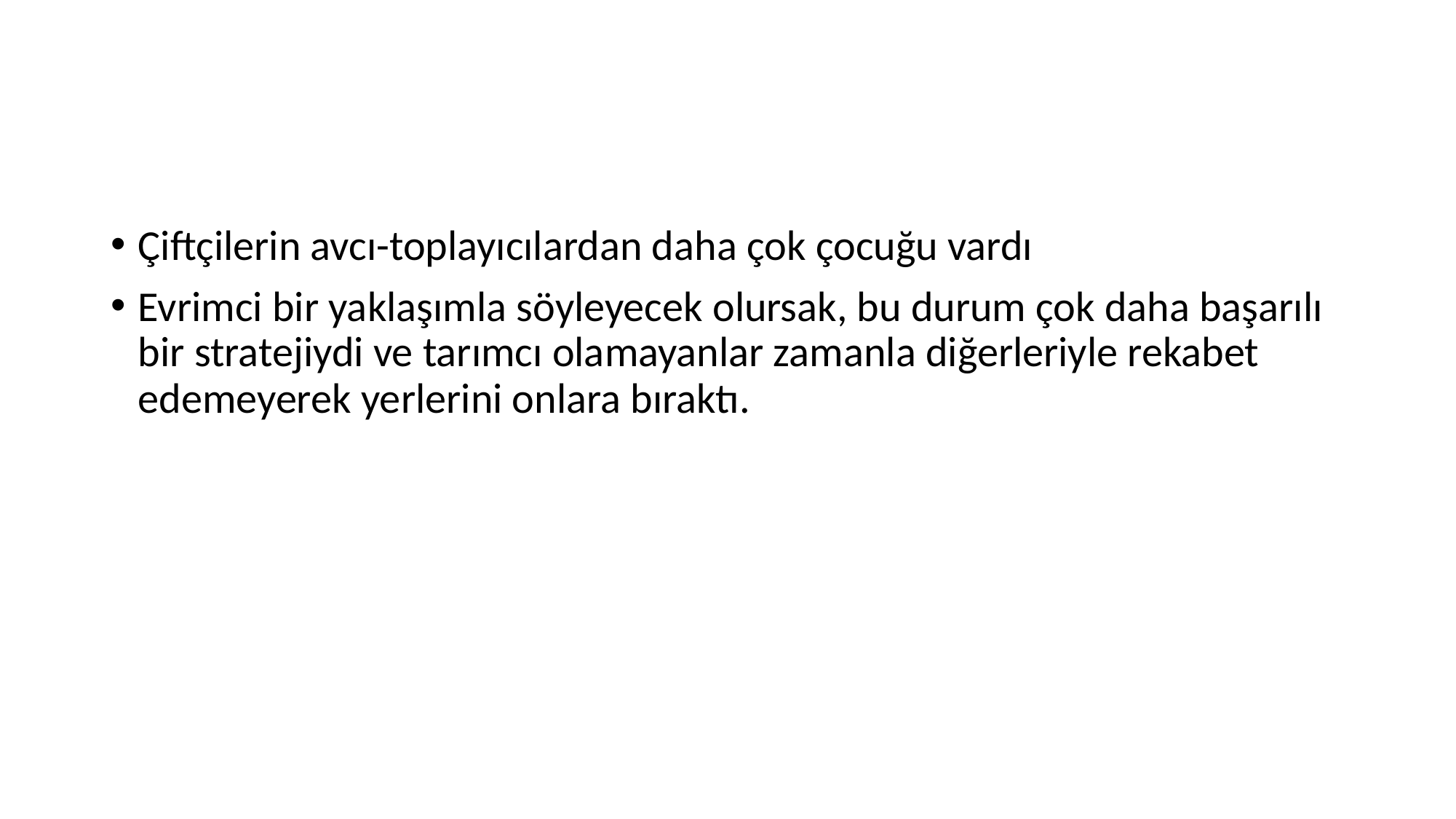

Çiftçilerin avcı-toplayıcılardan daha çok çocuğu vardı
Evrimci bir yaklaşımla söyleyecek olursak, bu durum çok daha başarılı bir stratejiydi ve tarımcı olamayanlar zamanla diğerleriyle rekabet edemeyerek yerlerini onlara bıraktı.